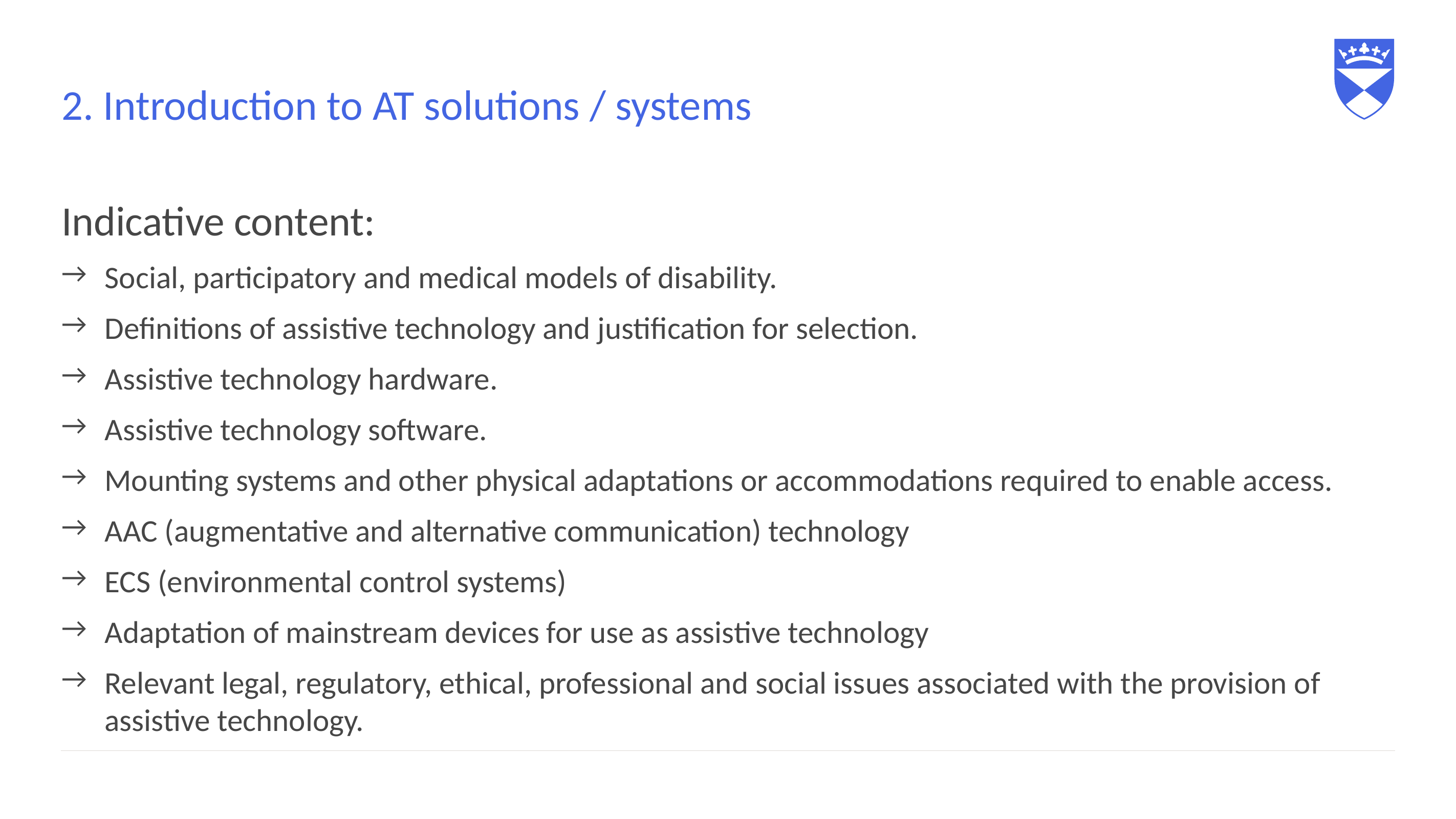

# 2. Introduction to AT solutions / systems
Indicative content:
Social, participatory and medical models of disability.
Definitions of assistive technology and justification for selection.
Assistive technology hardware.
Assistive technology software.
Mounting systems and other physical adaptations or accommodations required to enable access.
AAC (augmentative and alternative communication) technology
ECS (environmental control systems)
Adaptation of mainstream devices for use as assistive technology
Relevant legal, regulatory, ethical, professional and social issues associated with the provision of assistive technology.